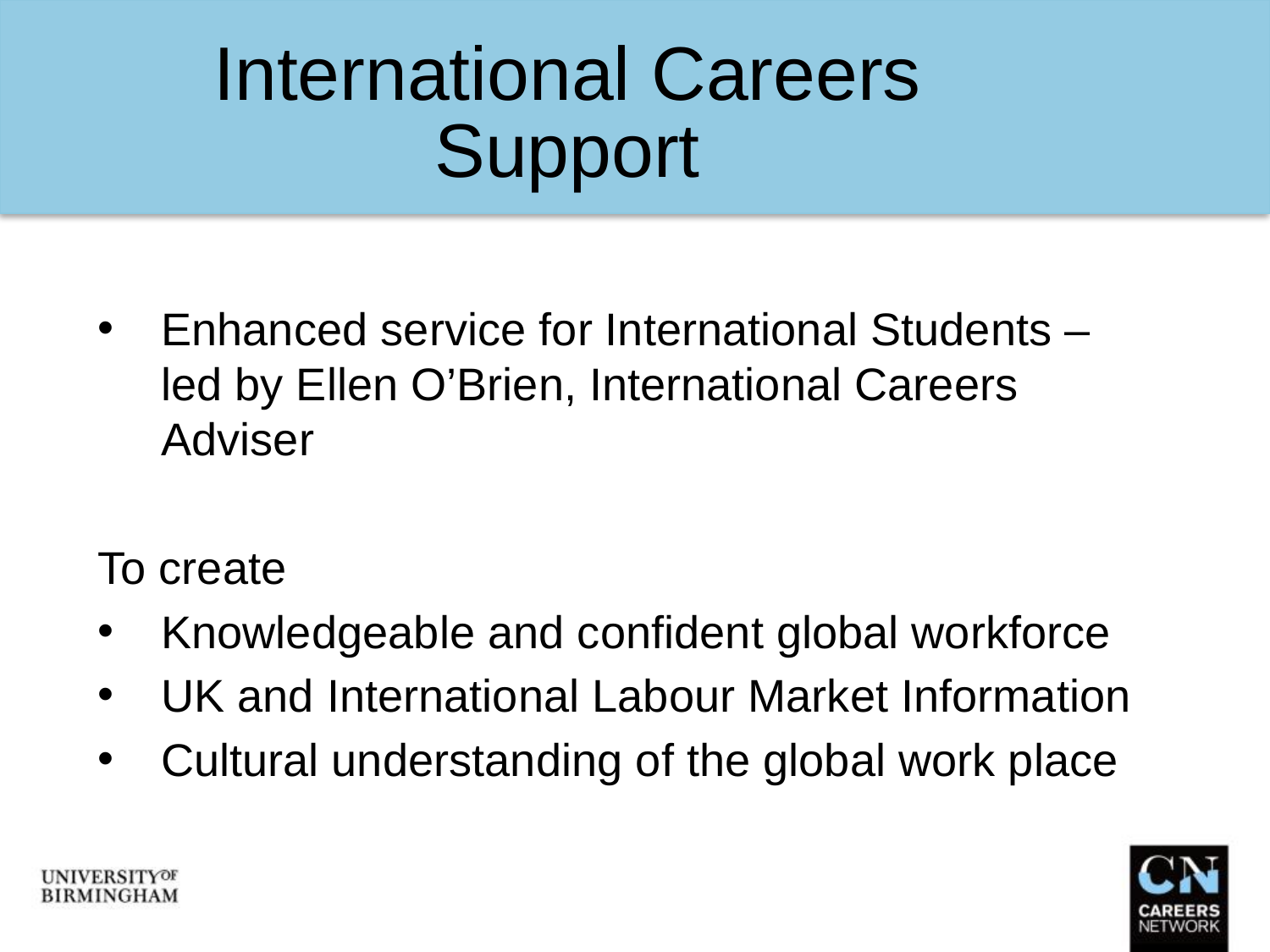

# International Careers Support

Enhanced service for International Students – led by Ellen O’Brien, International Careers Adviser

To create
Knowledgeable and confident global workforce
UK and International Labour Market Information
Cultural understanding of the global work place